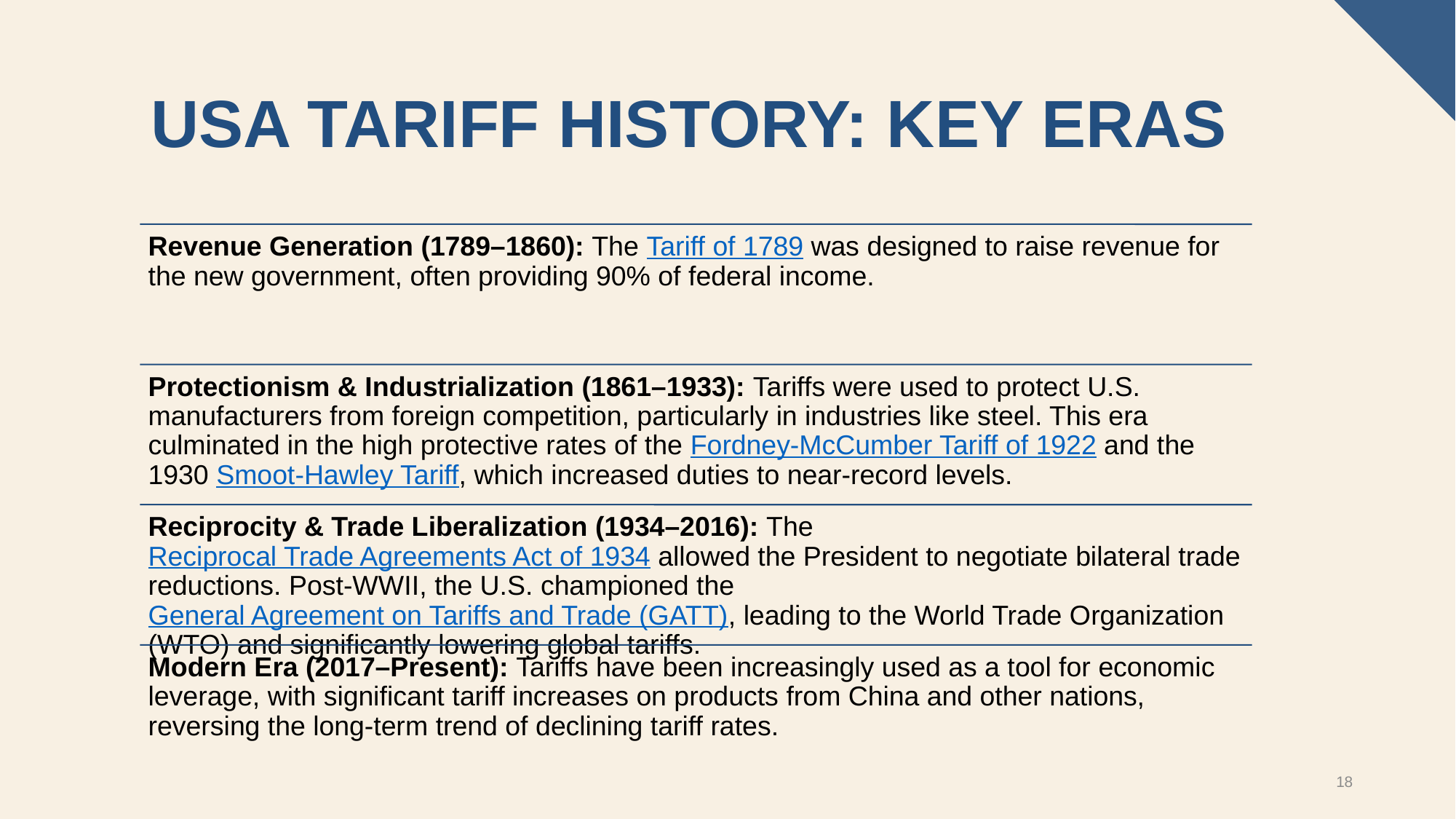

# USA Tariff History: Key Eras
Revenue Generation (1789–1860): The Tariff of 1789 was designed to raise revenue for the new government, often providing 90% of federal income.
Protectionism & Industrialization (1861–1933): Tariffs were used to protect U.S. manufacturers from foreign competition, particularly in industries like steel. This era culminated in the high protective rates of the Fordney-McCumber Tariff of 1922 and the 1930 Smoot-Hawley Tariff, which increased duties to near-record levels.
Reciprocity & Trade Liberalization (1934–2016): The Reciprocal Trade Agreements Act of 1934 allowed the President to negotiate bilateral trade reductions. Post-WWII, the U.S. championed the General Agreement on Tariffs and Trade (GATT), leading to the World Trade Organization (WTO) and significantly lowering global tariffs.
Modern Era (2017–Present): Tariffs have been increasingly used as a tool for economic leverage, with significant tariff increases on products from China and other nations, reversing the long-term trend of declining tariff rates.
18